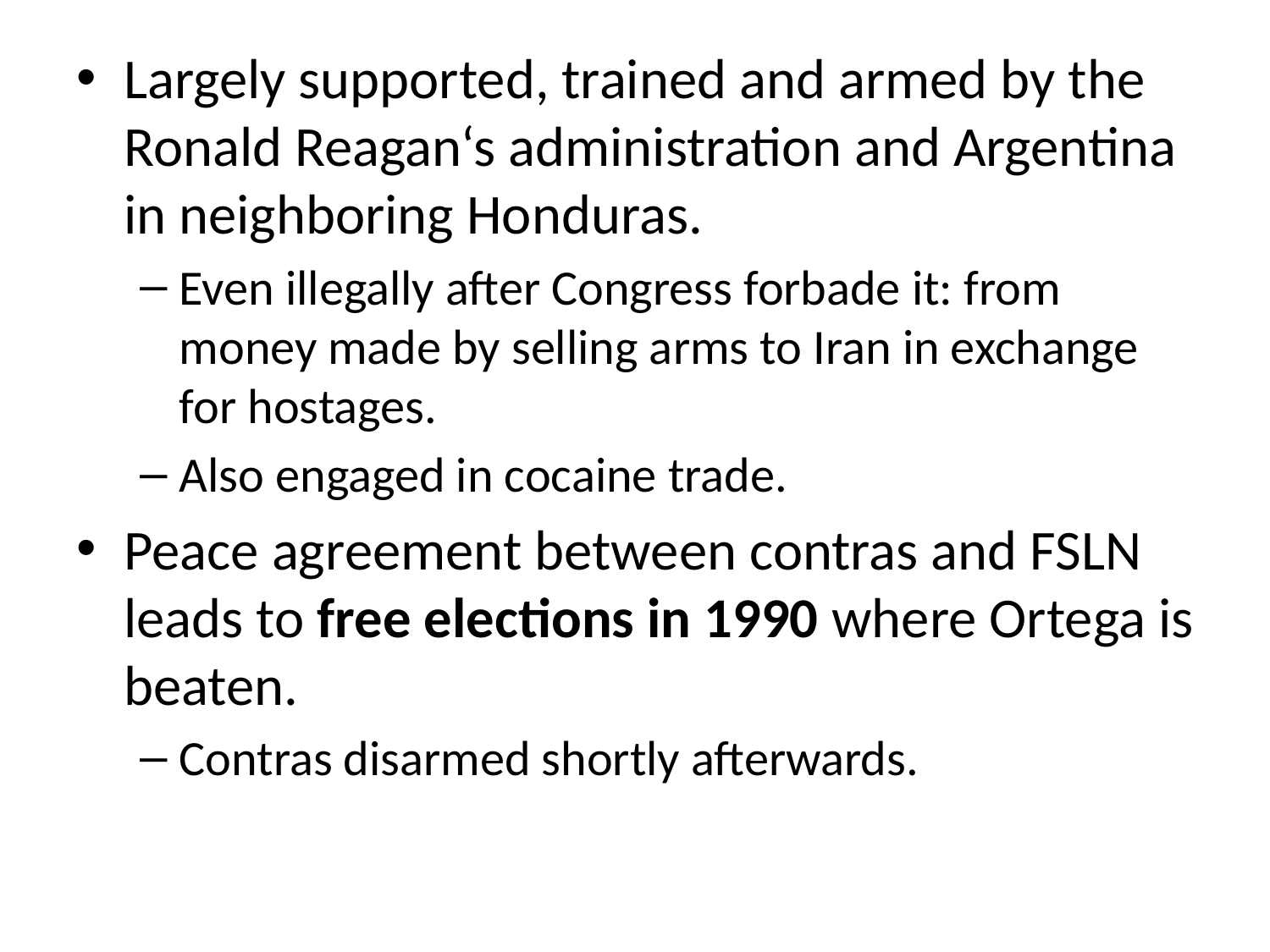

Largely supported, trained and armed by the Ronald Reagan‘s administration and Argentina in neighboring Honduras.
Even illegally after Congress forbade it: from money made by selling arms to Iran in exchange for hostages.
Also engaged in cocaine trade.
Peace agreement between contras and FSLN leads to free elections in 1990 where Ortega is beaten.
Contras disarmed shortly afterwards.